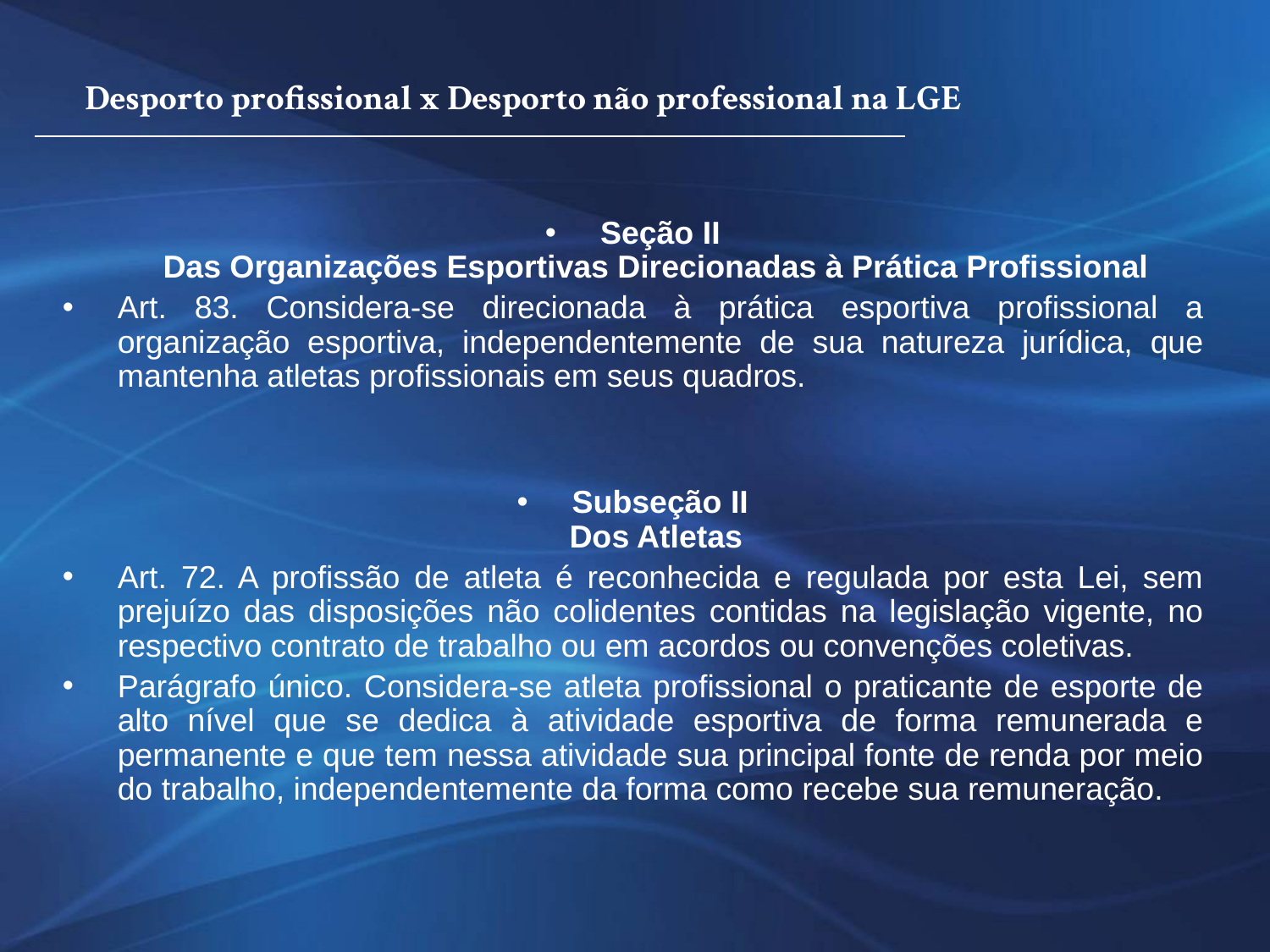

Desporto profissional x Desporto não professional na LGE

Seção II
Das Organizações Esportivas Direcionadas à Prática Profissional
Art. 83. Considera-se direcionada à prática esportiva profissional a organização esportiva, independentemente de sua natureza jurídica, que mantenha atletas profissionais em seus quadros.

Subseção II
Dos Atletas
Art. 72. A profissão de atleta é reconhecida e regulada por esta Lei, sem prejuízo das disposições não colidentes contidas na legislação vigente, no respectivo contrato de trabalho ou em acordos ou convenções coletivas.
Parágrafo único. Considera-se atleta profissional o praticante de esporte de alto nível que se dedica à atividade esportiva de forma remunerada e permanente e que tem nessa atividade sua principal fonte de renda por meio do trabalho, independentemente da forma como recebe sua remuneração.